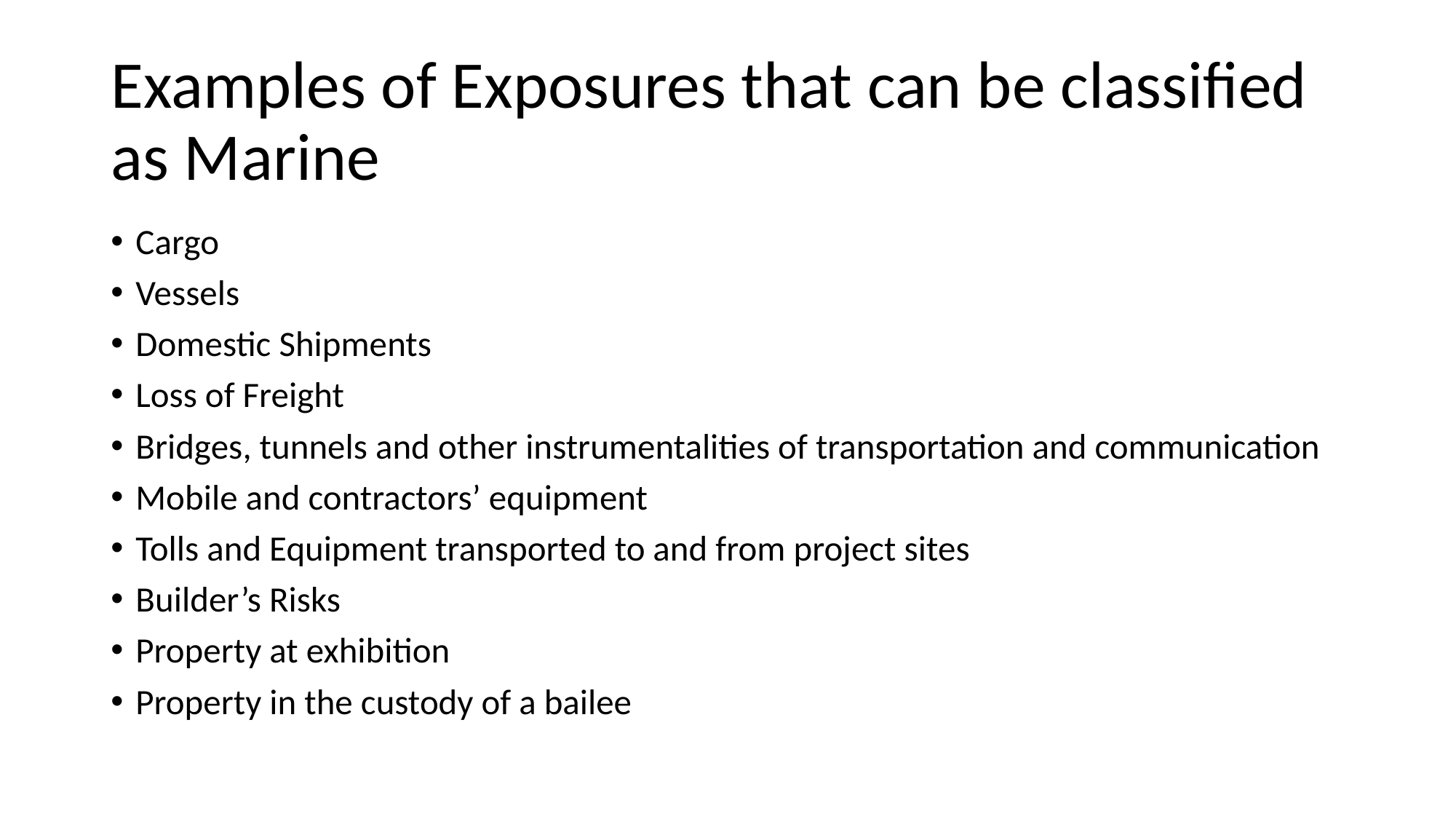

# Examples of Exposures that can be classified as Marine
Cargo
Vessels
Domestic Shipments
Loss of Freight
Bridges, tunnels and other instrumentalities of transportation and communication
Mobile and contractors’ equipment
Tolls and Equipment transported to and from project sites
Builder’s Risks
Property at exhibition
Property in the custody of a bailee